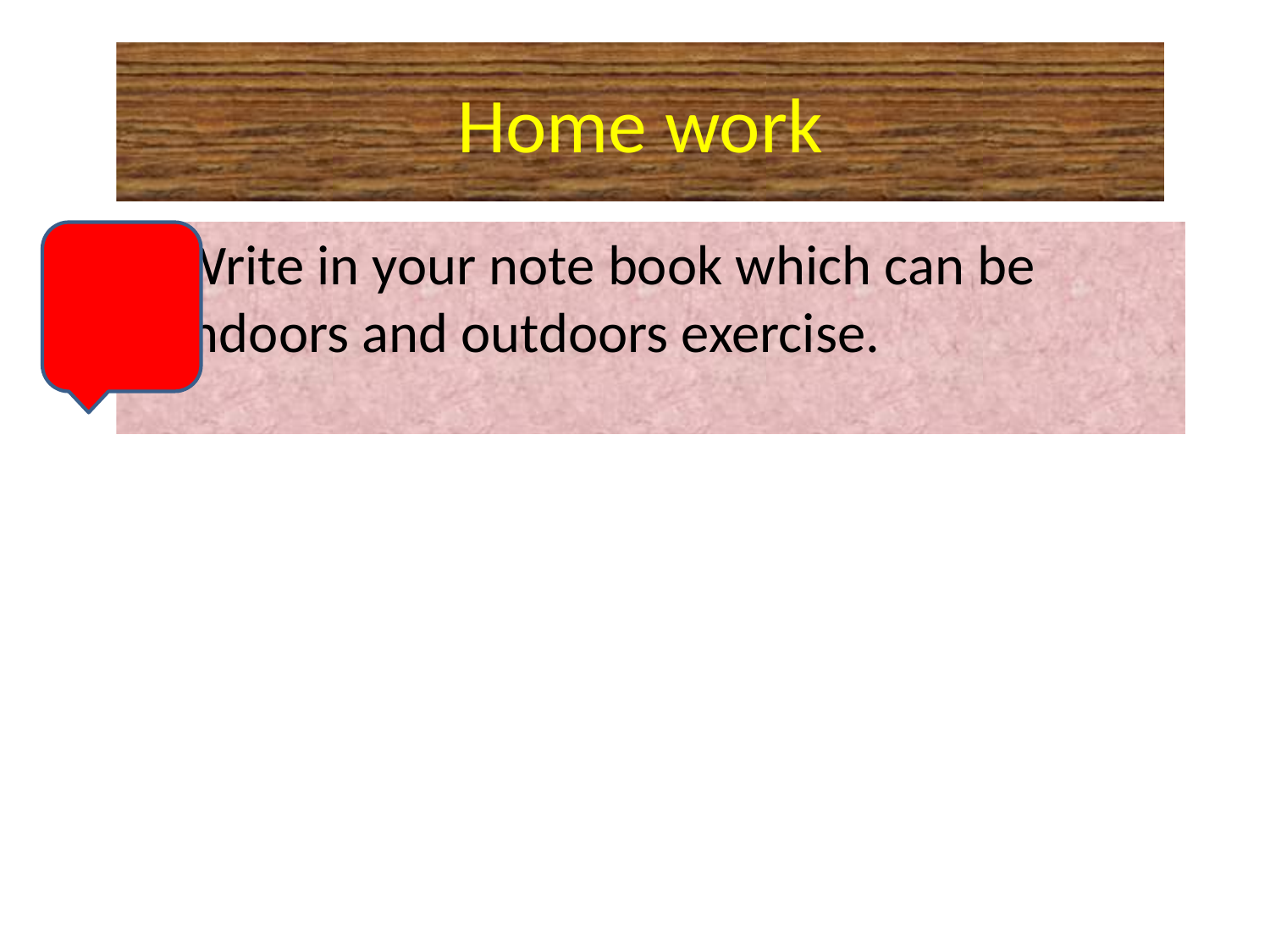

# Home work

Write in your note book which can be indoors and outdoors exercise.